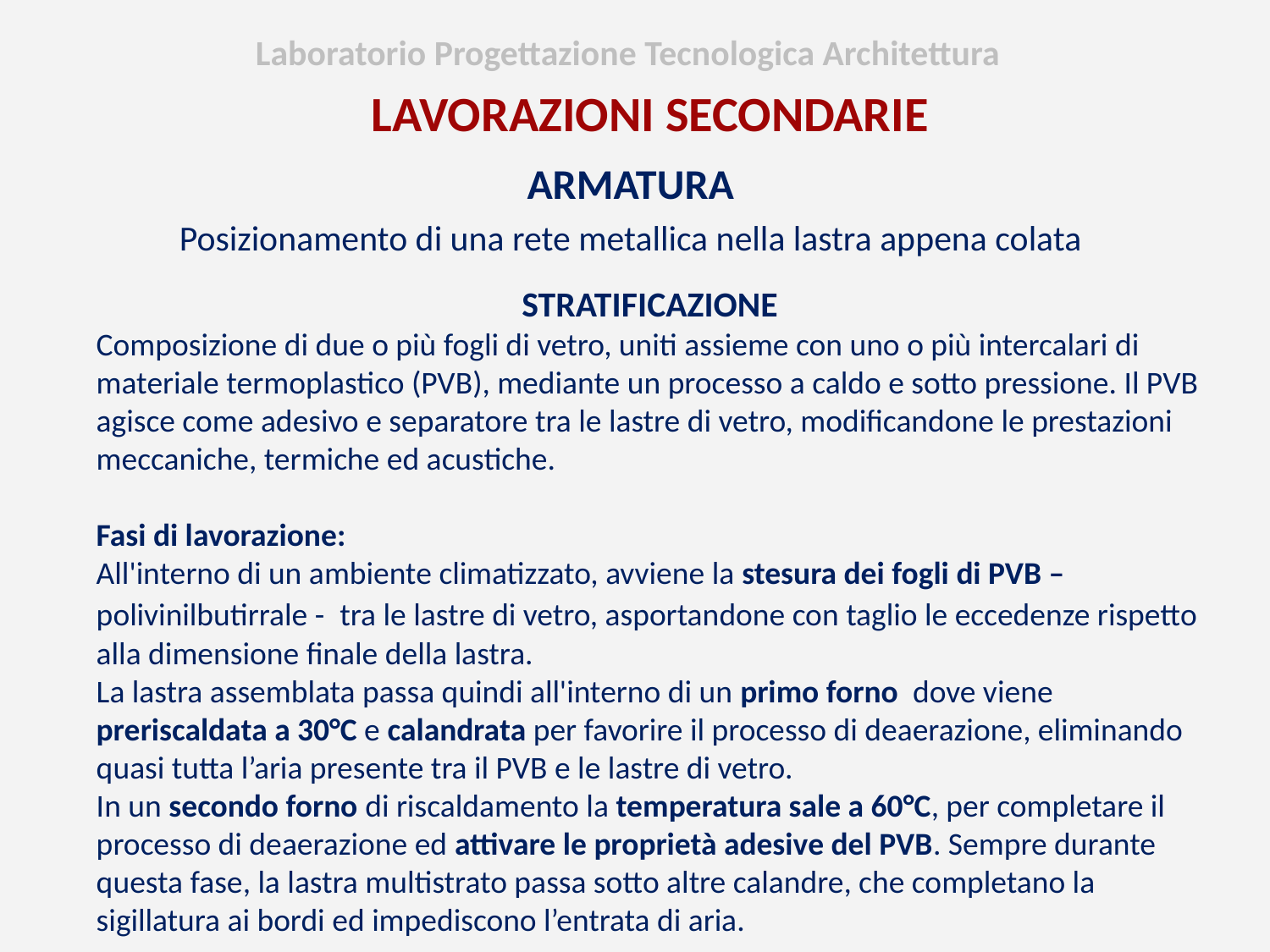

Laboratorio Progettazione Tecnologica Architettura
Lavorazioni secondarie
ARMATURA
Posizionamento di una rete metallica nella lastra appena colata
STRATIFICAZIONE
Composizione di due o più fogli di vetro, uniti assieme con uno o più intercalari di materiale termoplastico (PVB), mediante un processo a caldo e sotto pressione. Il PVB agisce come adesivo e separatore tra le lastre di vetro, modificandone le prestazioni meccaniche, termiche ed acustiche.

Fasi di lavorazione:
All'interno di un ambiente climatizzato, avviene la stesura dei fogli di PVB – polivinilbutirrale -  tra le lastre di vetro, asportandone con taglio le eccedenze rispetto alla dimensione finale della lastra.
La lastra assemblata passa quindi all'interno di un primo forno  dove viene preriscaldata a 30°C e calandrata per favorire il processo di deaerazione, eliminando quasi tutta l’aria presente tra il PVB e le lastre di vetro.
In un secondo forno di riscaldamento la temperatura sale a 60°C, per completare il processo di deaerazione ed attivare le proprietà adesive del PVB. Sempre durante questa fase, la lastra multistrato passa sotto altre calandre, che completano la sigillatura ai bordi ed impediscono l’entrata di aria.